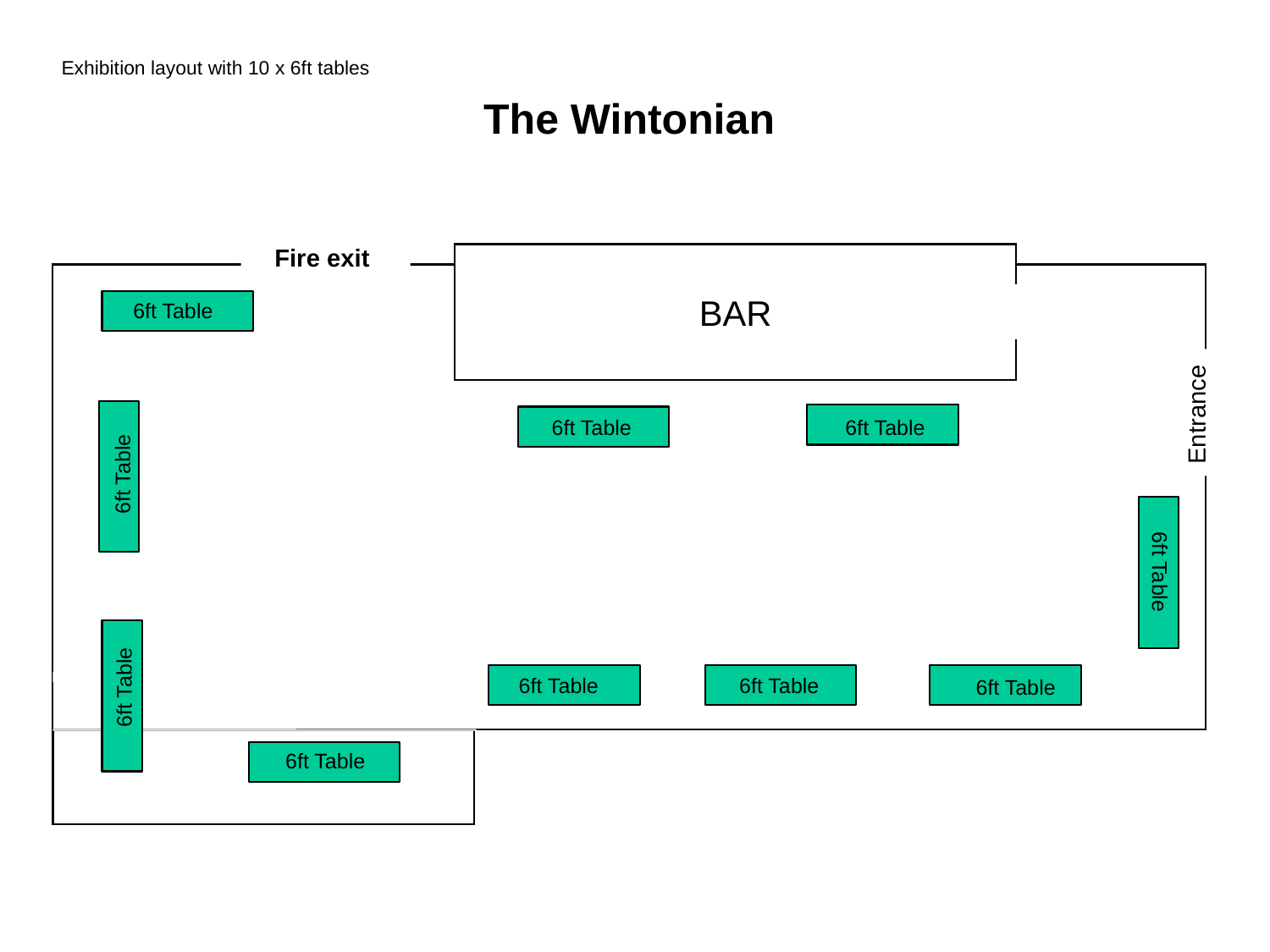

Exhibition layout with 10 x 6ft tables
The Wintonian

Fire exit
BAR

6ft Table

Entrance

6ft Table
6ft Table
6ft Table

6ft Table

6ft Table
6ft Table
6ft Table
6ft Table

6ft Table